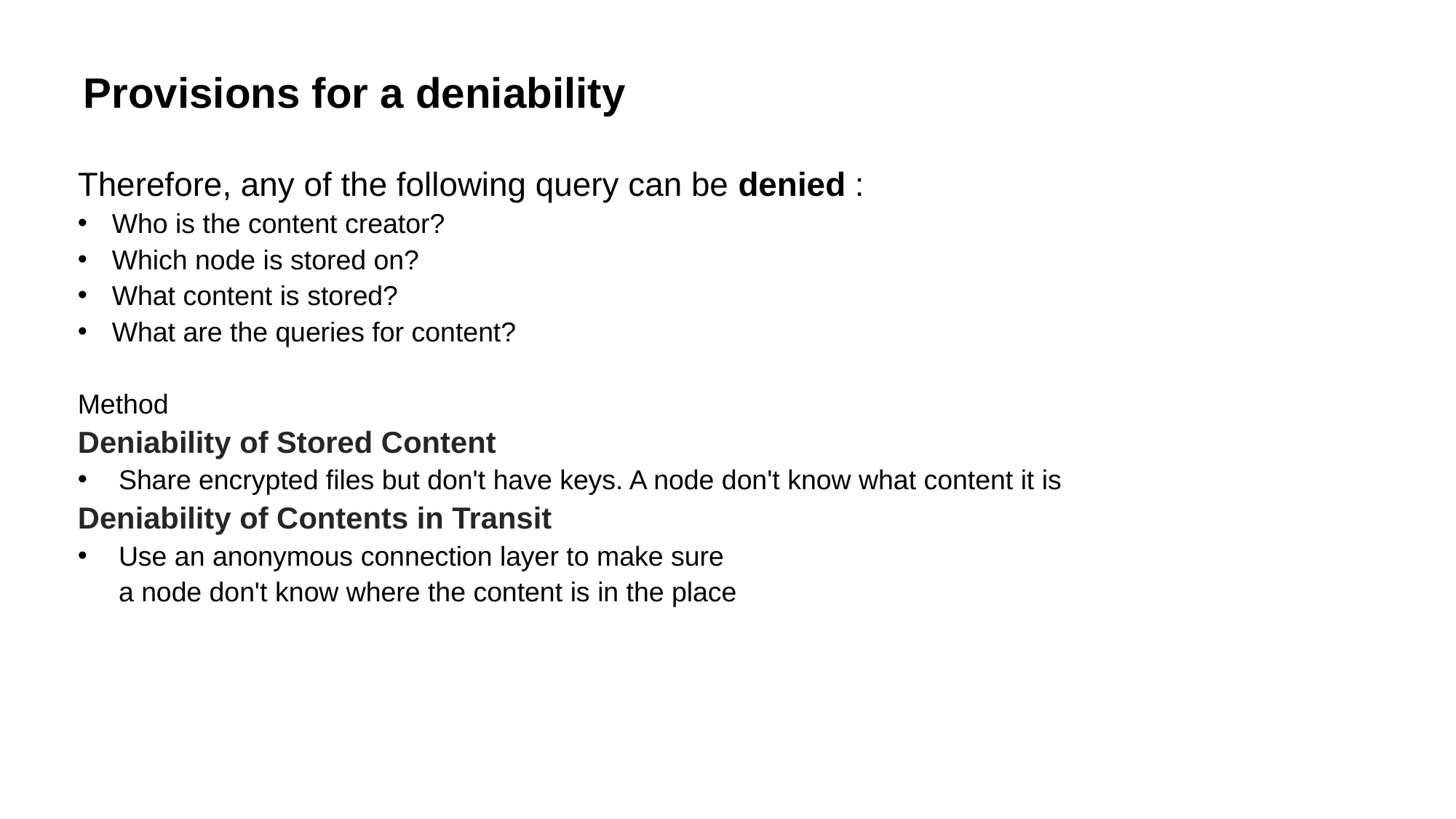

Provisions for a deniability

Therefore, any of the following query can be denied :
Who is the content creator?
Which node is stored on?
What content is stored?
What are the queries for content?

Method
Deniability of Stored Content
Share encrypted files but don't have keys. A node don't know what content it is
Deniability of Contents in Transit
Use an anonymous connection layer to make sure
a node don't know where the content is in the place